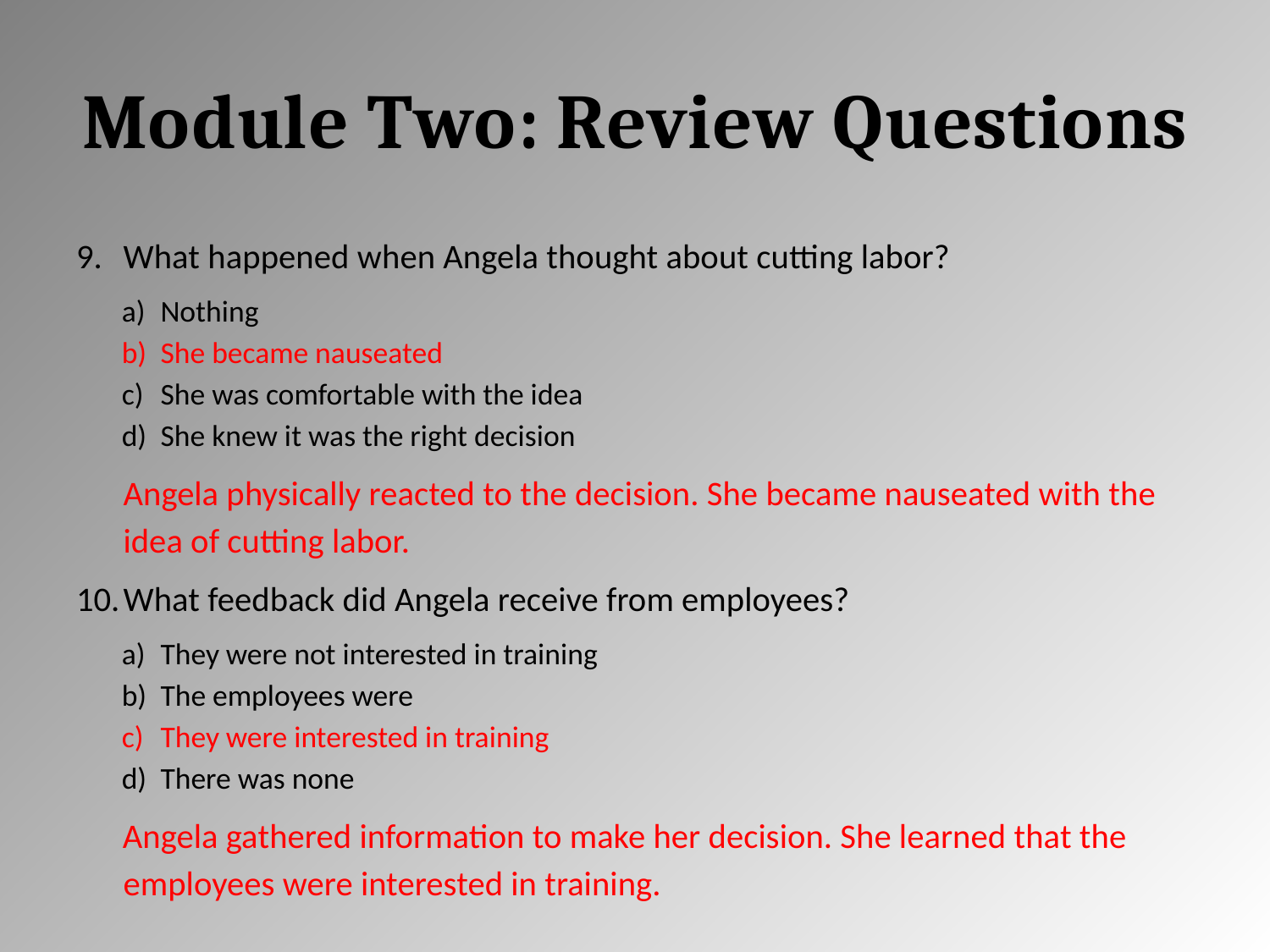

# Module Two: Review Questions
What happened when Angela thought about cutting labor?
Nothing
She became nauseated
She was comfortable with the idea
She knew it was the right decision
Angela physically reacted to the decision. She became nauseated with the idea of cutting labor.
What feedback did Angela receive from employees?
They were not interested in training
The employees were
They were interested in training
There was none
Angela gathered information to make her decision. She learned that the employees were interested in training.